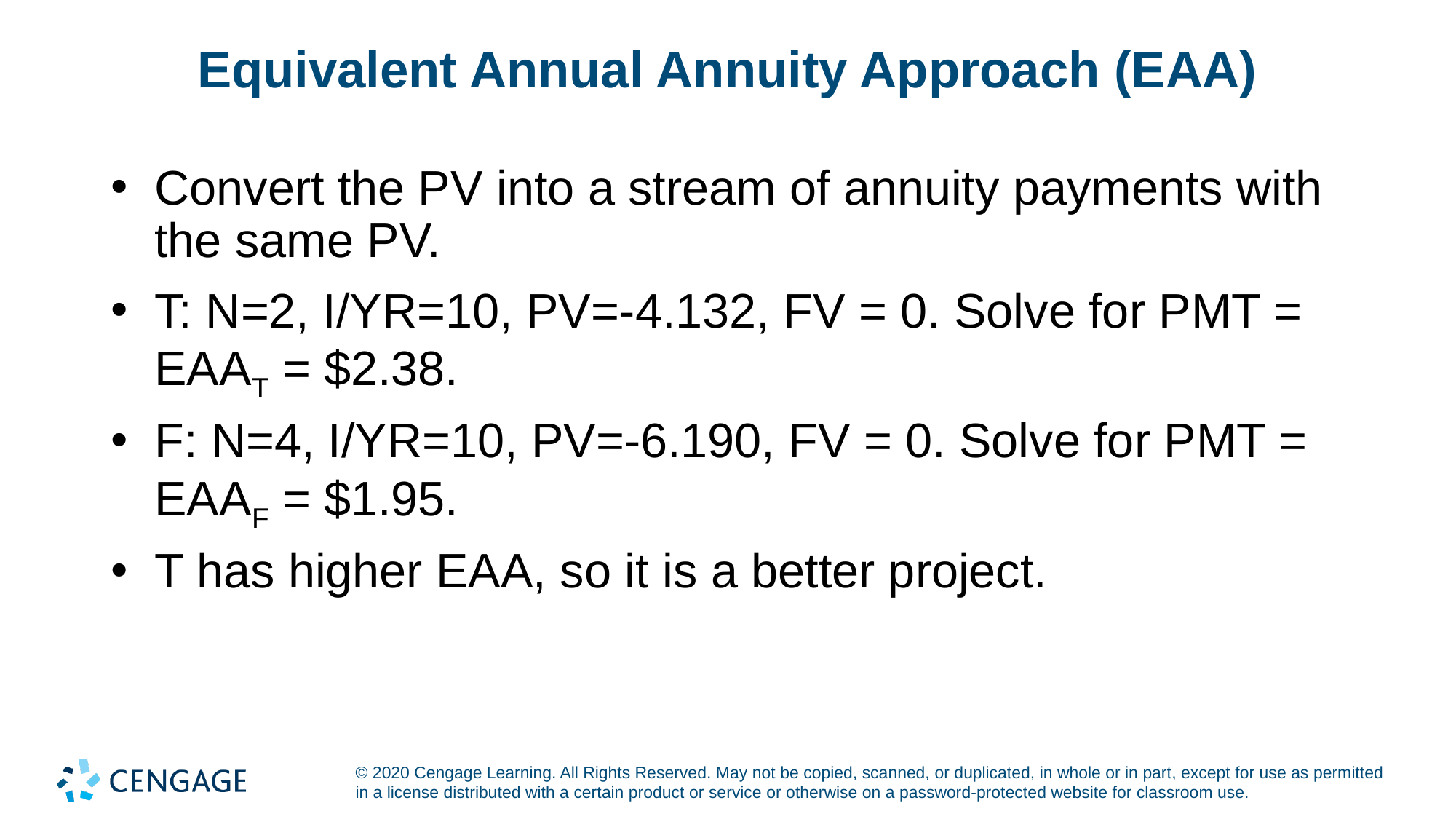

# Equivalent Annual Annuity Approach (EAA)
Convert the PV into a stream of annuity payments with the same PV.
T: N=2, I/YR=10, PV=-4.132, FV = 0. Solve for PMT = EAAT = $2.38.
F: N=4, I/YR=10, PV=-6.190, FV = 0. Solve for PMT = EAAF = $1.95.
T has higher EAA, so it is a better project.